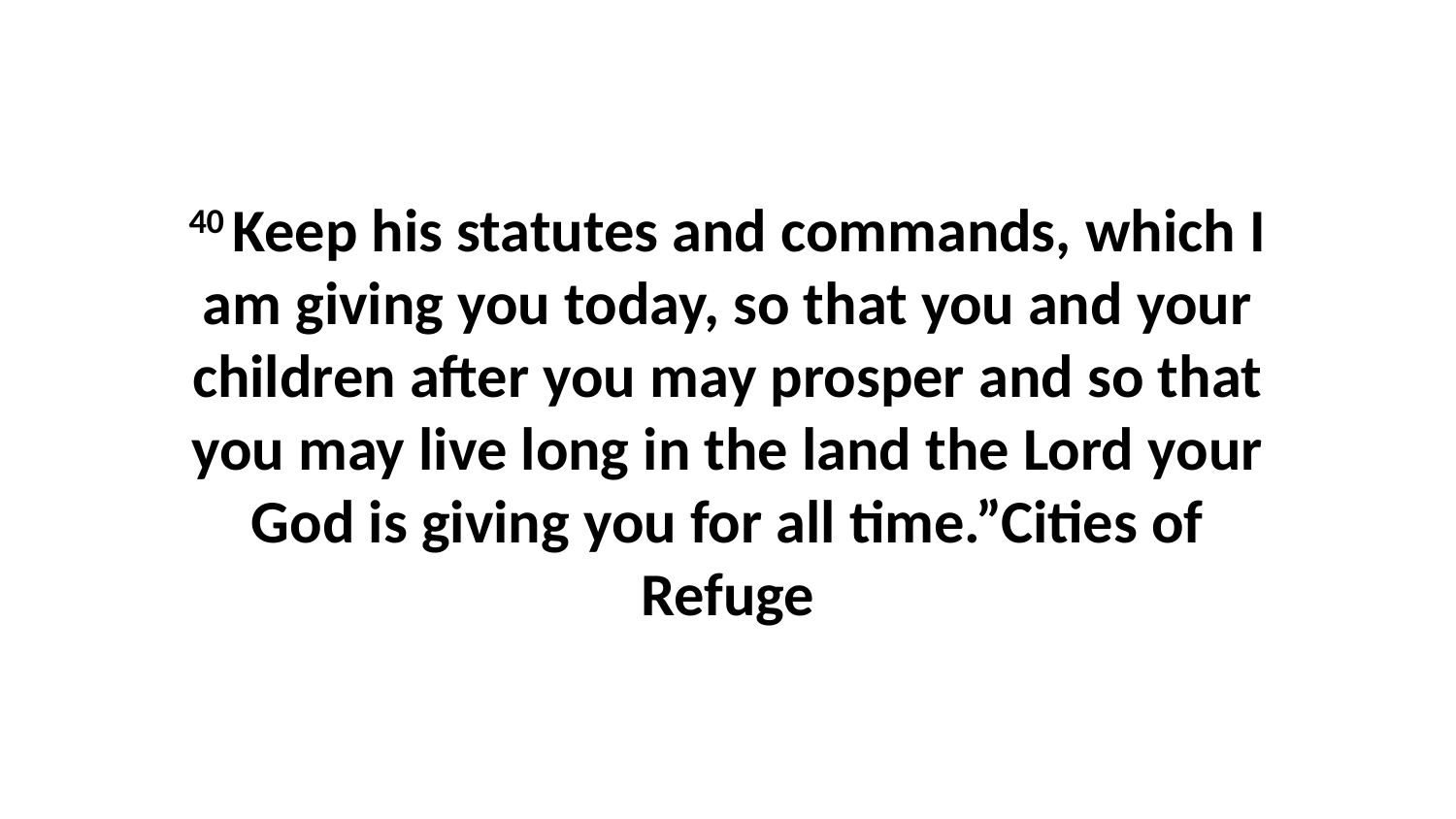

40 Keep his statutes and commands, which I am giving you today, so that you and your children after you may prosper and so that you may live long in the land the Lord your God is giving you for all time.”Cities of Refuge